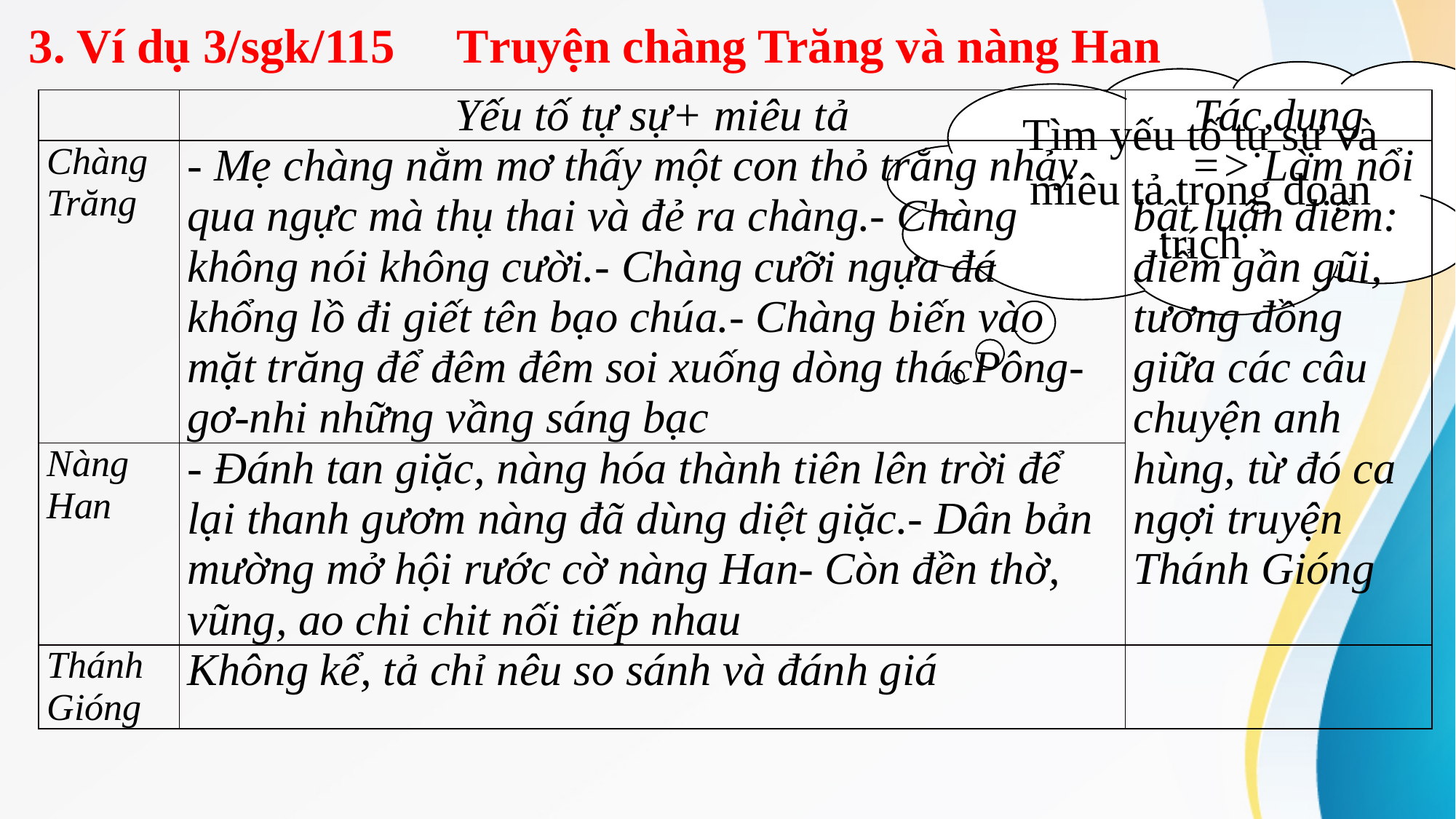

3. Ví dụ 3/sgk/115
Truyện chàng Trăng và nàng Han
Tìm yếu tố tự sự và miêu tả trong đoạn trích
|  | Yếu tố tự sự+ miêu tả | Tác dụng |
| --- | --- | --- |
| Chàng Trăng | - Mẹ chàng nằm mơ thấy một con thỏ trắng nhảy qua ngực mà thụ thai và đẻ ra chàng.- Chàng không nói không cười.- Chàng cưỡi ngựa đá khổng lồ đi giết tên bạo chúa.- Chàng biến vào mặt trăng để đêm đêm soi xuống dòng thácPông-gơ-nhi những vầng sáng bạc | => Làm nổi bật luận điểm: điểm gần gũi, tương đồng giữa các câu chuyện anh hùng, từ đó ca ngợi truyện Thánh Gióng |
| Nàng Han | - Đánh tan giặc, nàng hóa thành tiên lên trời để lại thanh gươm nàng đã dùng diệt giặc.- Dân bản mường mở hội rước cờ nàng Han- Còn đền thờ, vũng, ao chi chit nối tiếp nhau |  |
| Thánh Gióng | Không kể, tả chỉ nêu so sánh và đánh giá |  |